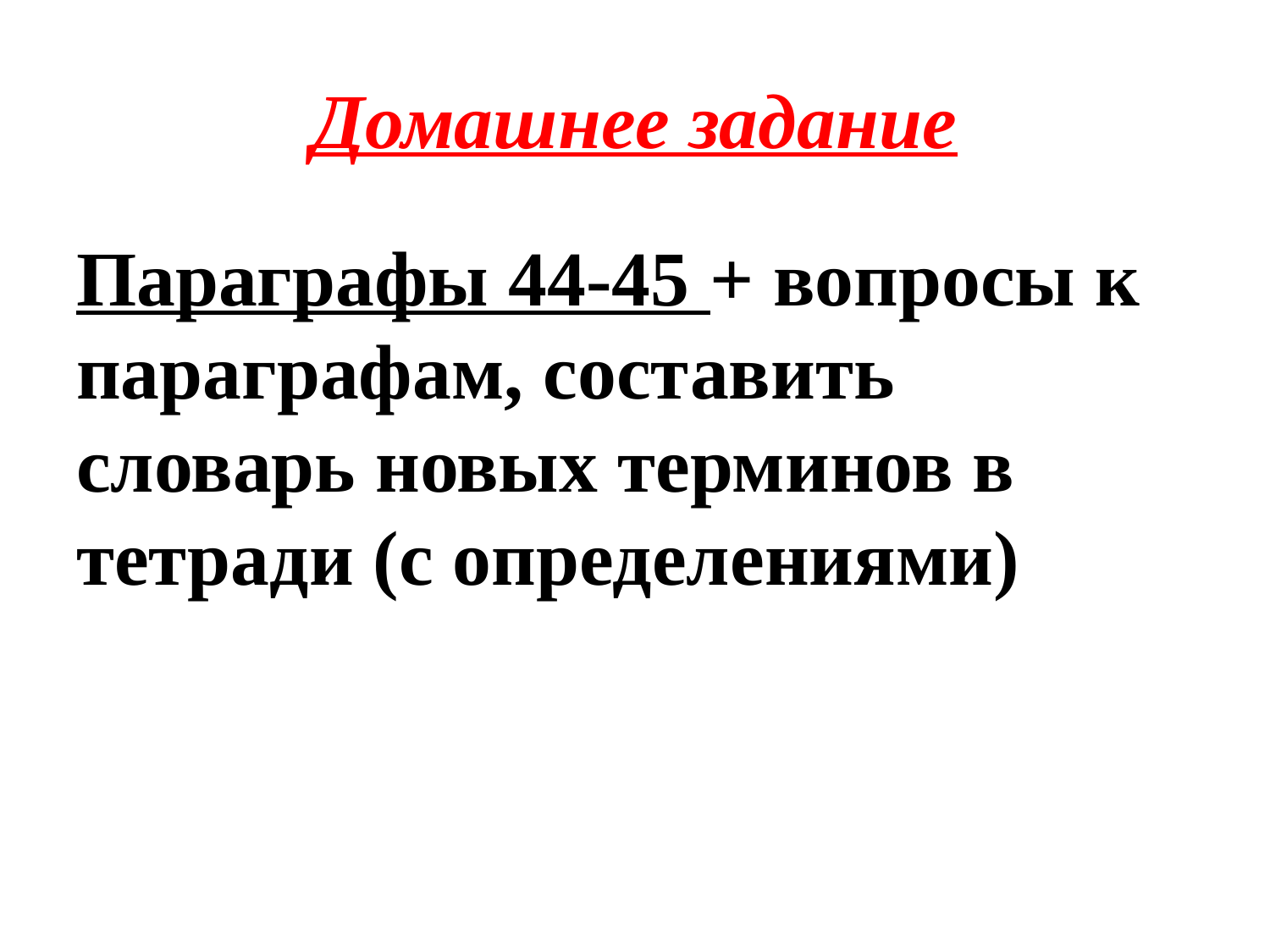

# Домашнее задание
Параграфы 44-45 + вопросы к параграфам, составить словарь новых терминов в тетради (с определениями)